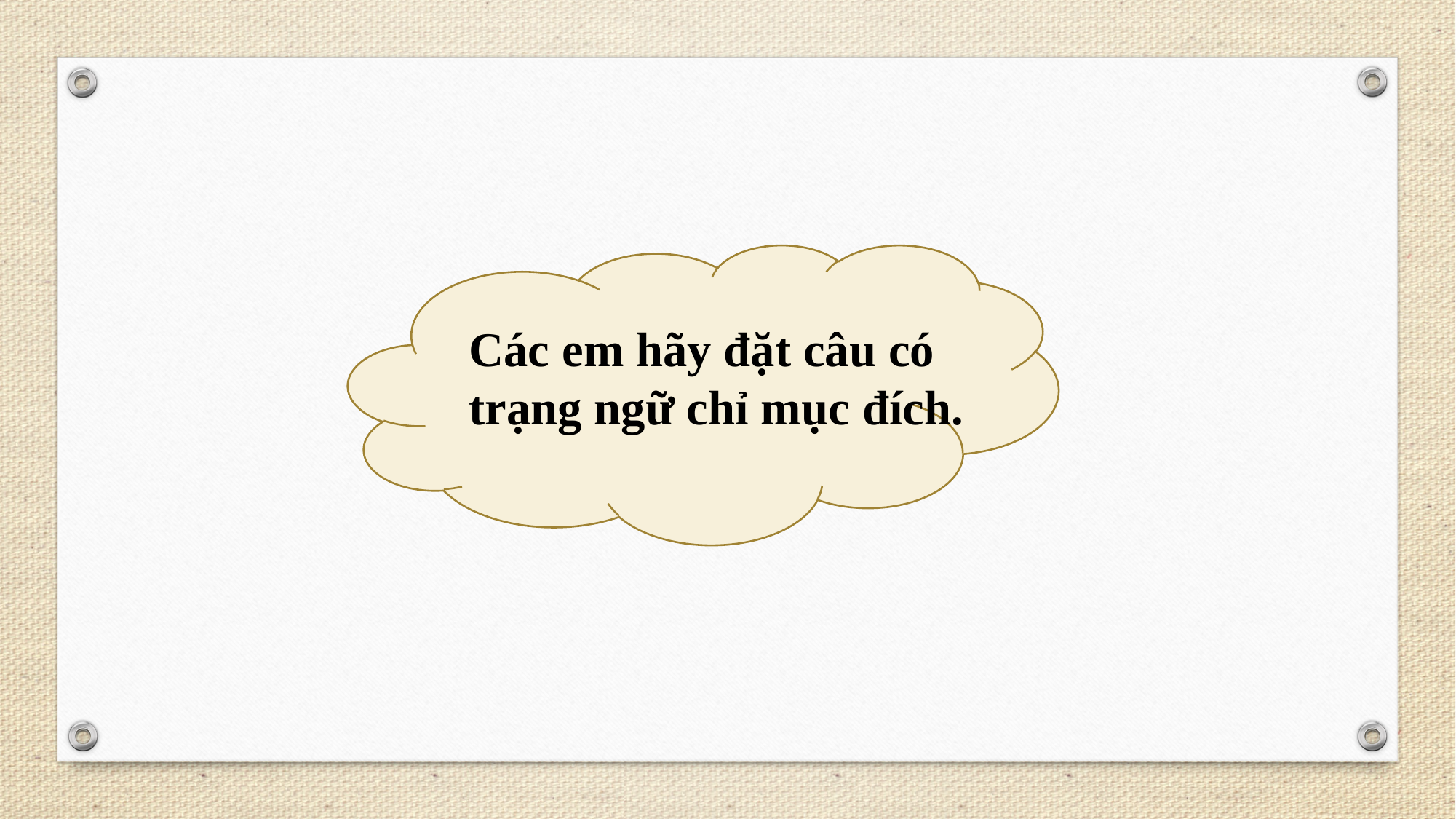

Các em hãy đặt câu có trạng ngữ chỉ mục đích.